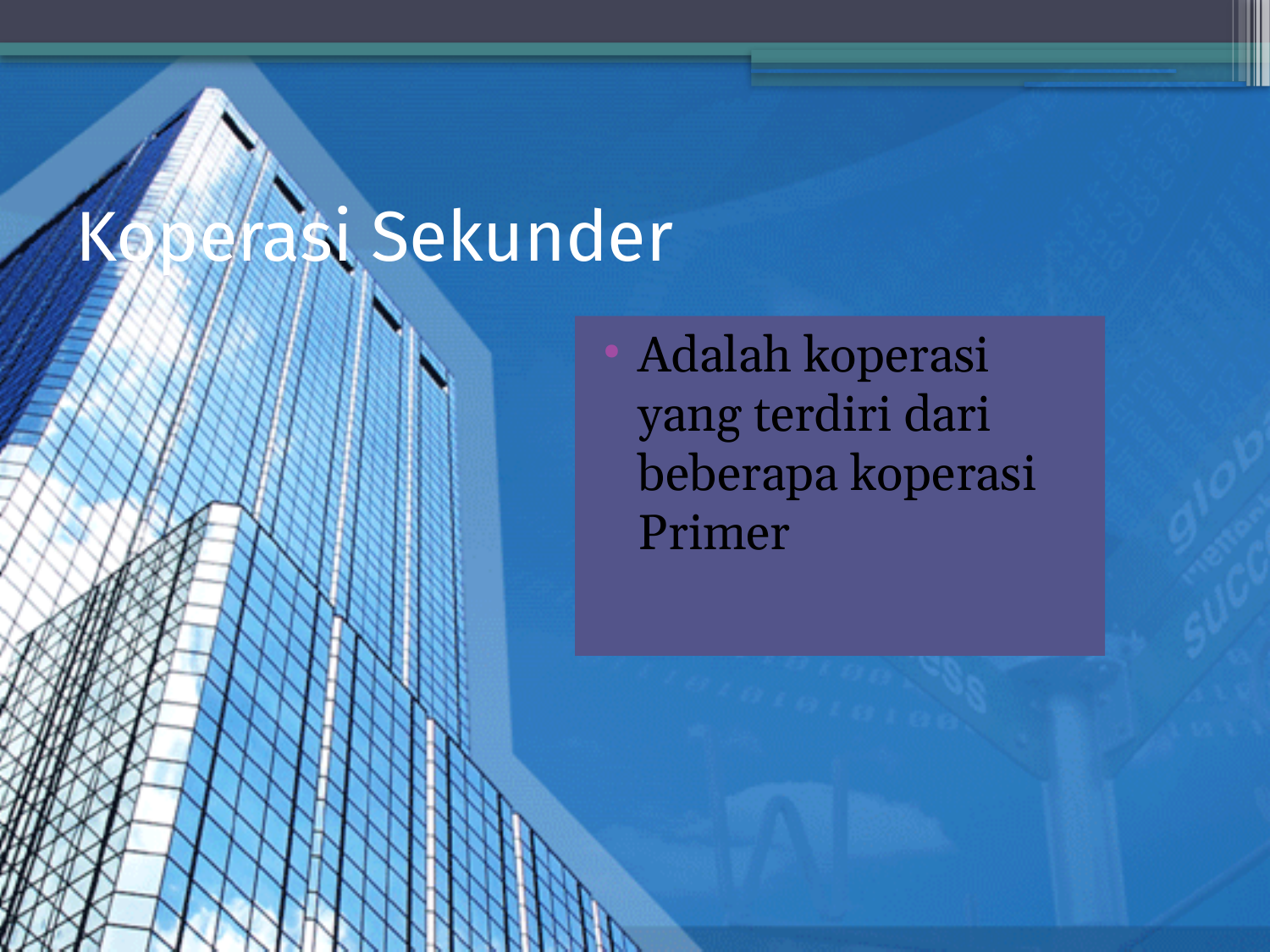

# Koperasi Sekunder
Adalah koperasi yang terdiri dari beberapa koperasi Primer